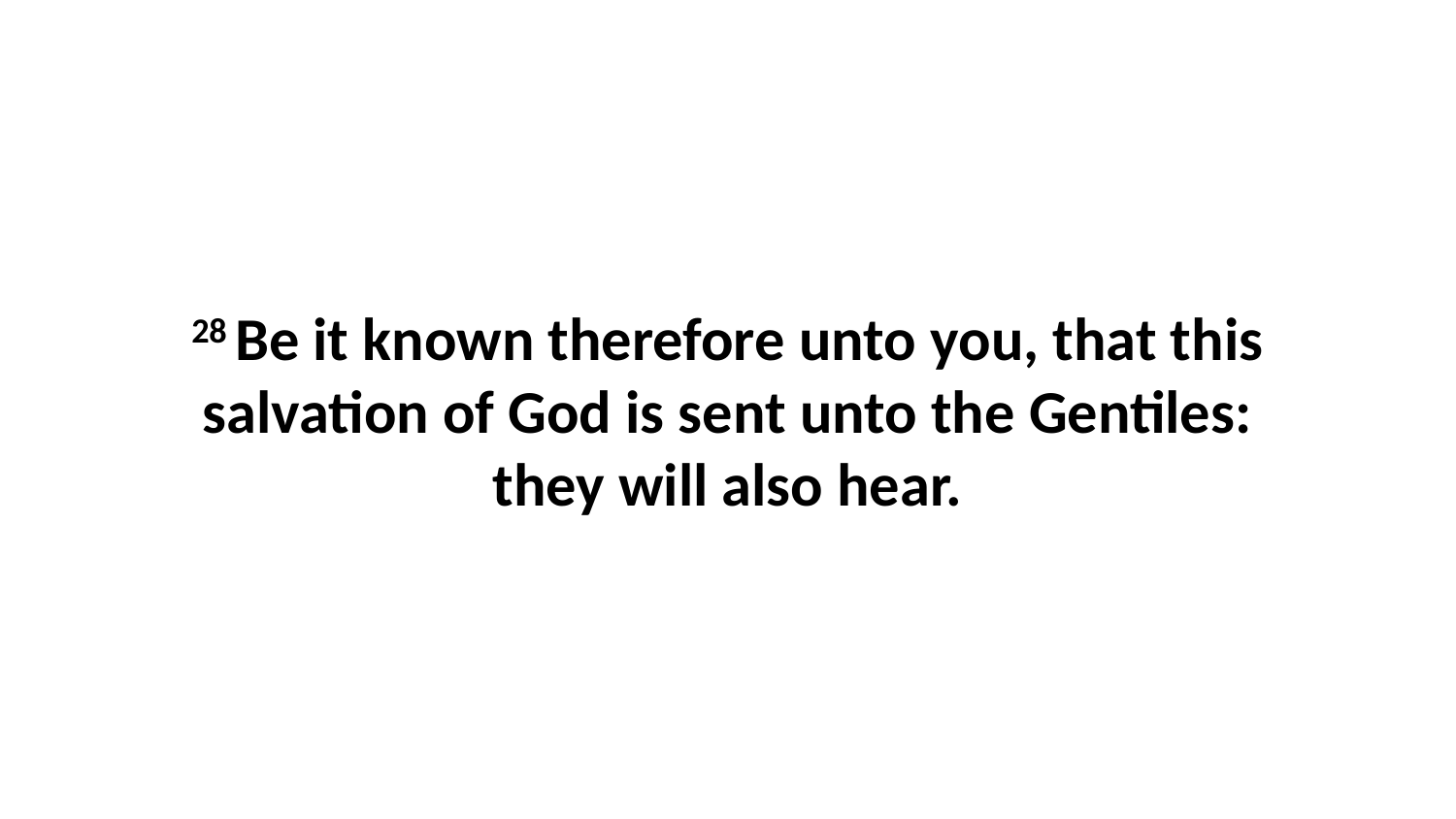

28 Be it known therefore unto you, that this salvation of God is sent unto the Gentiles: they will also hear.